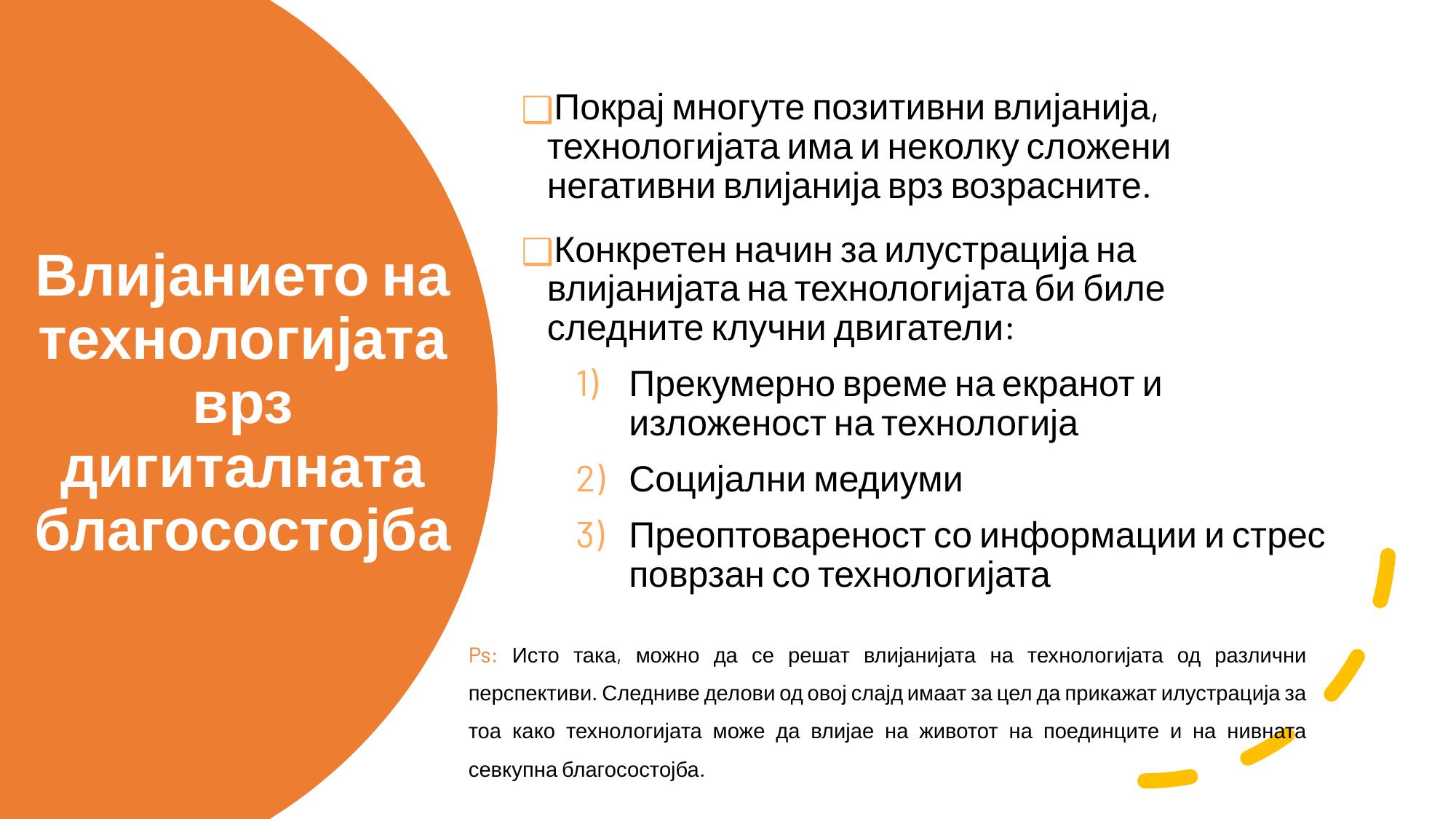

Покрај многуте позитивни влијанија, технологијата има и неколку сложени негативни влијанија врз возрасните.
Конкретен начин за илустрација на влијанијата на технологијата би биле следните клучни двигатели:
Прекумерно време на екранот и изложеност на технологија
Социјални медиуми
Преоптовареност со информации и стрес поврзан со технологијата

# Влијанието на технологијата врз дигиталната благосостојба

Ps: Исто така, можно да се решат влијанијата на технологијата од различни перспективи. Следниве делови од овој слајд имаат за цел да прикажат илустрација за тоа како технологијата може да влијае на животот на поединците и на нивната севкупна благосостојба.